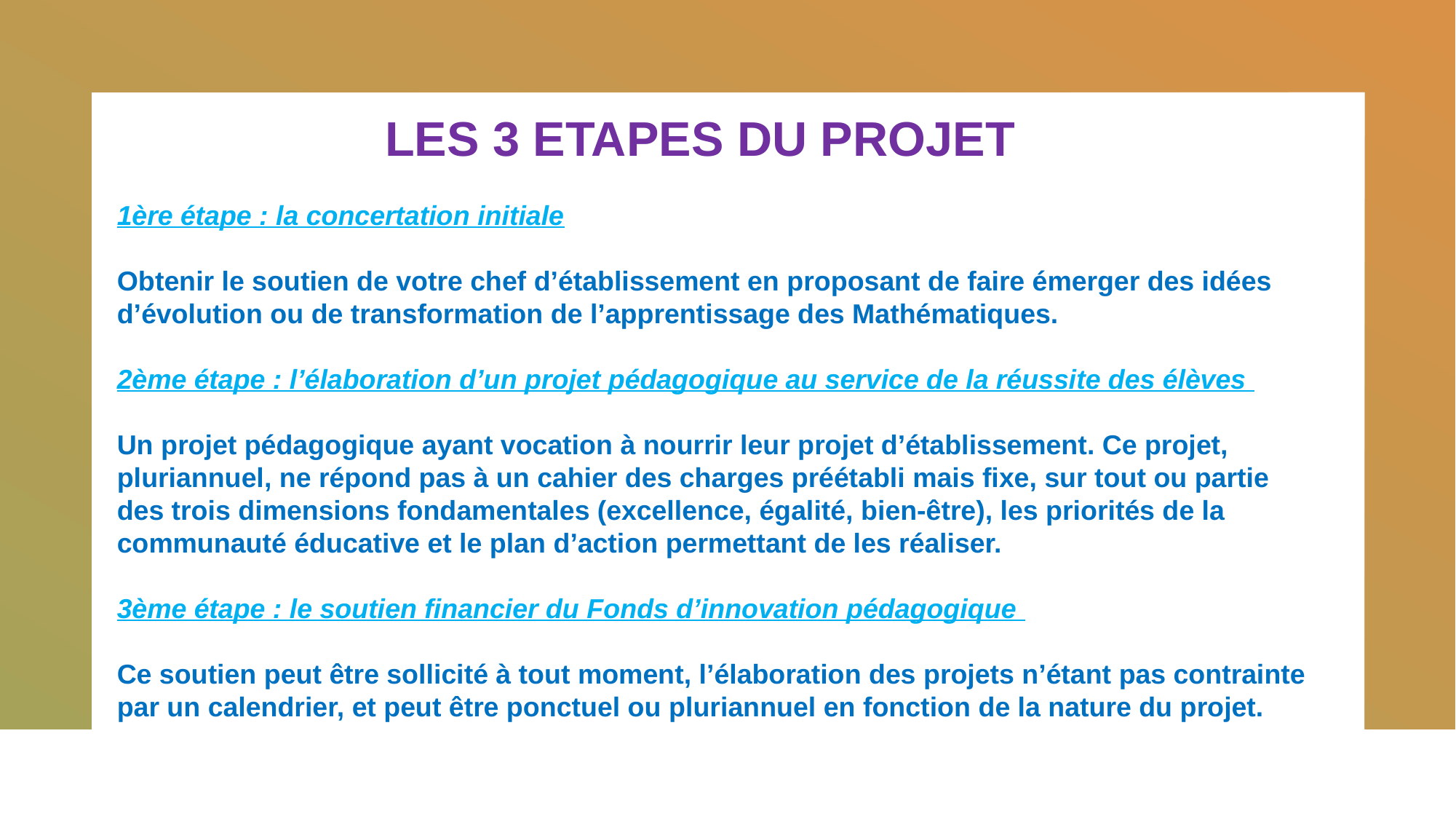

LES 3 ETAPES DU PROJET

1ère étape : la concertation initiale

Obtenir le soutien de votre chef d’établissement en proposant de faire émerger des idées d’évolution ou de transformation de l’apprentissage des Mathématiques.

2ème étape : l’élaboration d’un projet pédagogique au service de la réussite des élèves

Un projet pédagogique ayant vocation à nourrir leur projet d’établissement. Ce projet, pluriannuel, ne répond pas à un cahier des charges préétabli mais fixe, sur tout ou partie des trois dimensions fondamentales (excellence, égalité, bien-être), les priorités de la communauté éducative et le plan d’action permettant de les réaliser.

3ème étape : le soutien financier du Fonds d’innovation pédagogique

Ce soutien peut être sollicité à tout moment, l’élaboration des projets n’étant pas contrainte par un calendrier, et peut être ponctuel ou pluriannuel en fonction de la nature du projet.